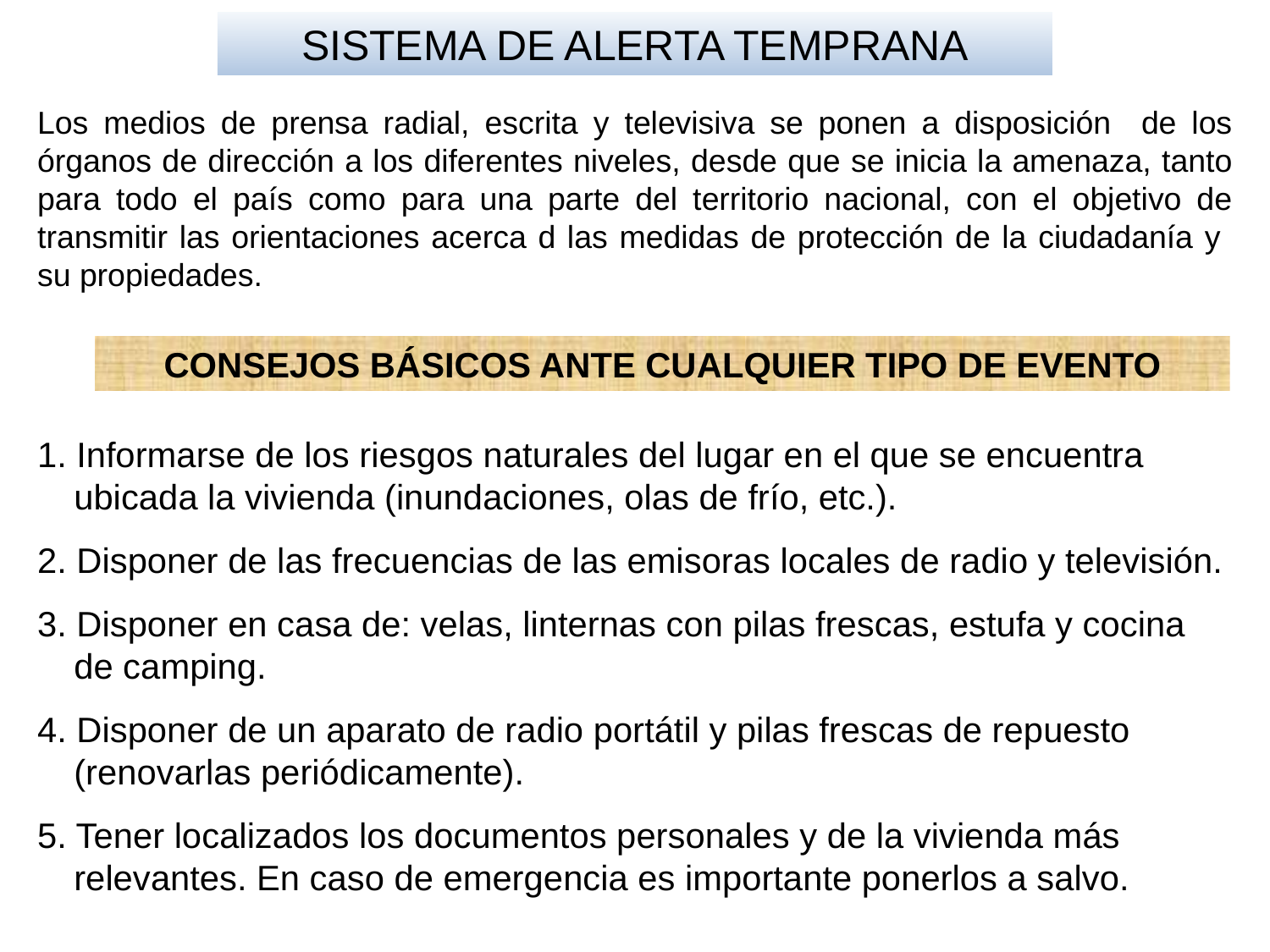

SISTEMA DE ALERTA TEMPRANA
Los medios de prensa radial, escrita y televisiva se ponen a disposición  de los órganos de dirección a los diferentes niveles, desde que se inicia la amenaza, tanto para todo el país como para una parte del territorio nacional, con el objetivo de transmitir las orientaciones acerca d las medidas de protección de la ciudadanía y  su propiedades.
CONSEJOS BÁSICOS ANTE CUALQUIER TIPO DE EVENTO
1. Informarse de los riesgos naturales del lugar en el que se encuentra ubicada la vivienda (inundaciones, olas de frío, etc.).
2. Disponer de las frecuencias de las emisoras locales de radio y televisión.
3. Disponer en casa de: velas, linternas con pilas frescas, estufa y cocina de camping.
4. Disponer de un aparato de radio portátil y pilas frescas de repuesto (renovarlas periódicamente).
5. Tener localizados los documentos personales y de la vivienda más relevantes. En caso de emergencia es importante ponerlos a salvo.